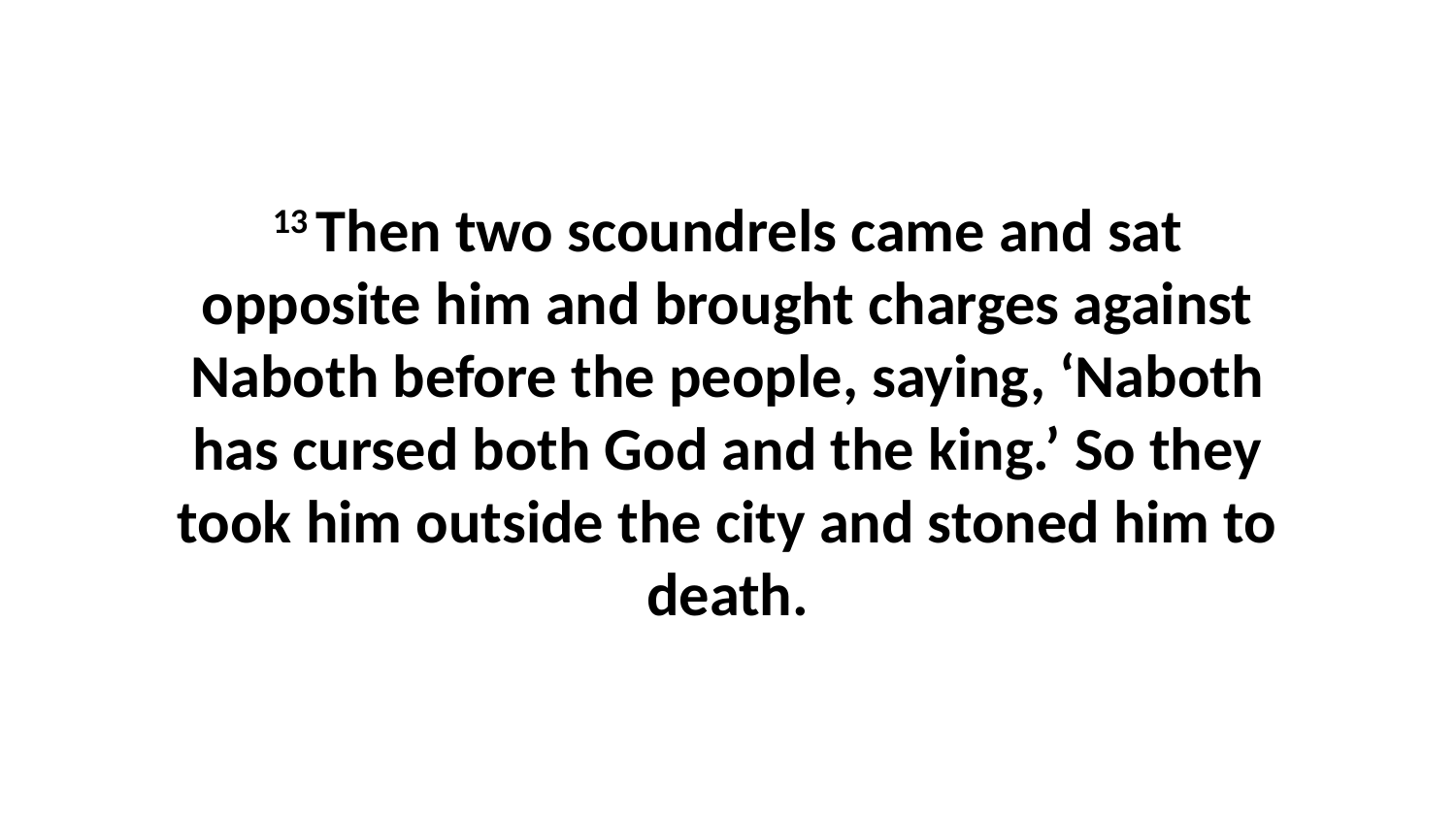

13 Then two scoundrels came and sat opposite him and brought charges against Naboth before the people, saying, ‘Naboth has cursed both God and the king.’ So they took him outside the city and stoned him to death.